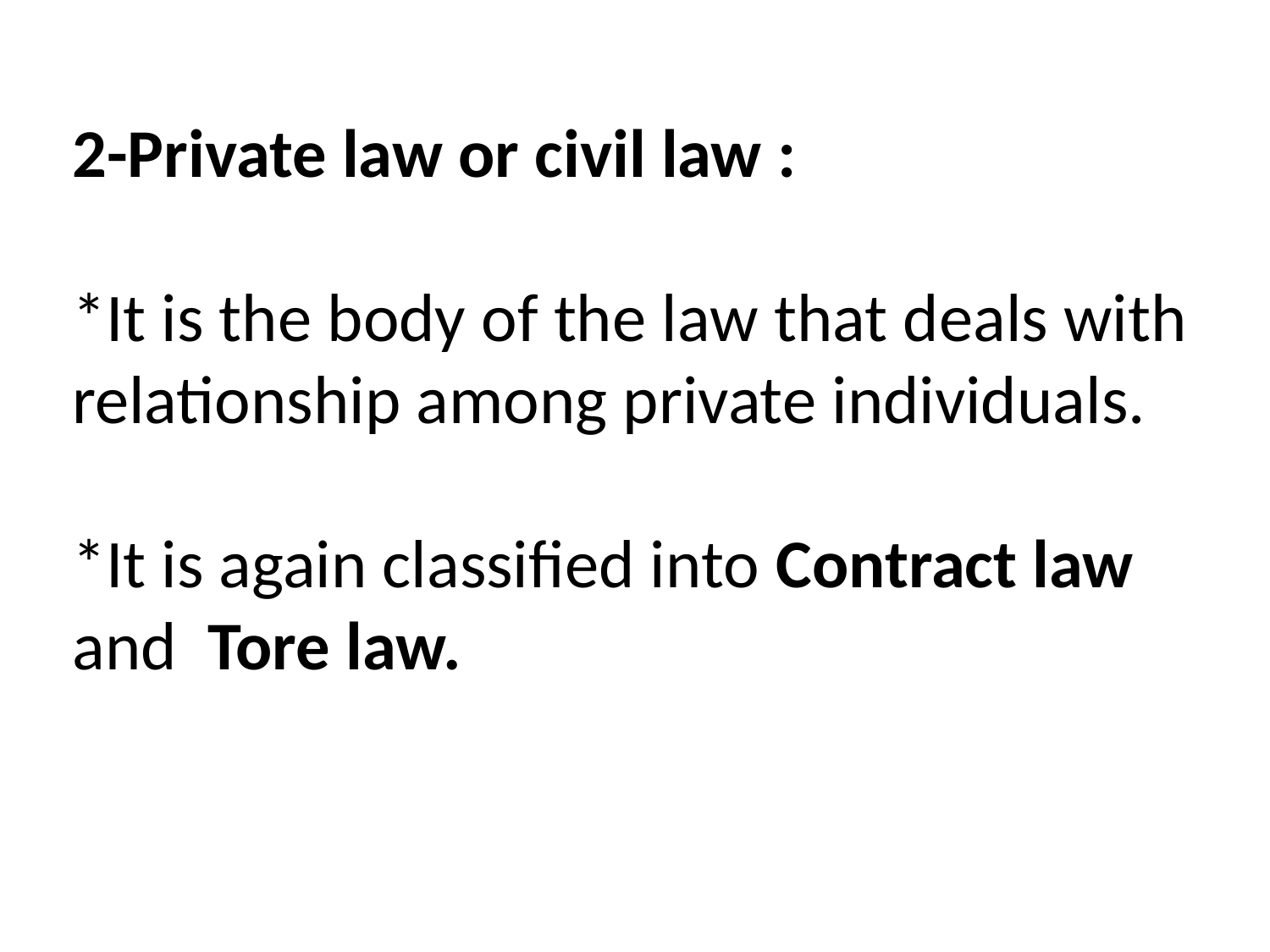

# 2-Private law or civil law : *It is the body of the law that deals with relationship among private individuals. *It is again classified into Contract law and  Tore law.